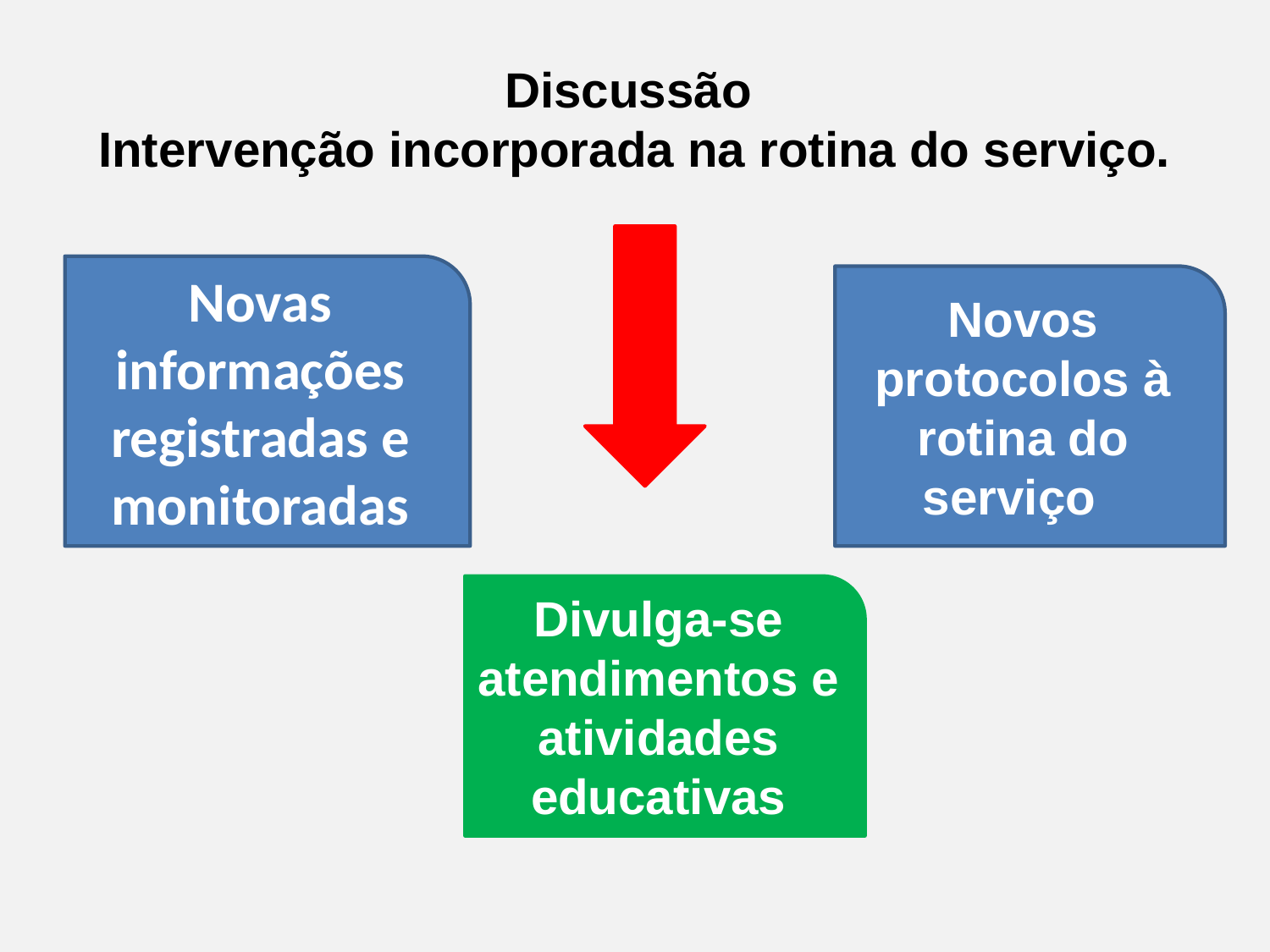

# Discussão Intervenção incorporada na rotina do serviço.

Novas informações registradas e monitoradas
Novos protocolos à rotina do serviço
Divulga-se atendimentos e atividades educativas